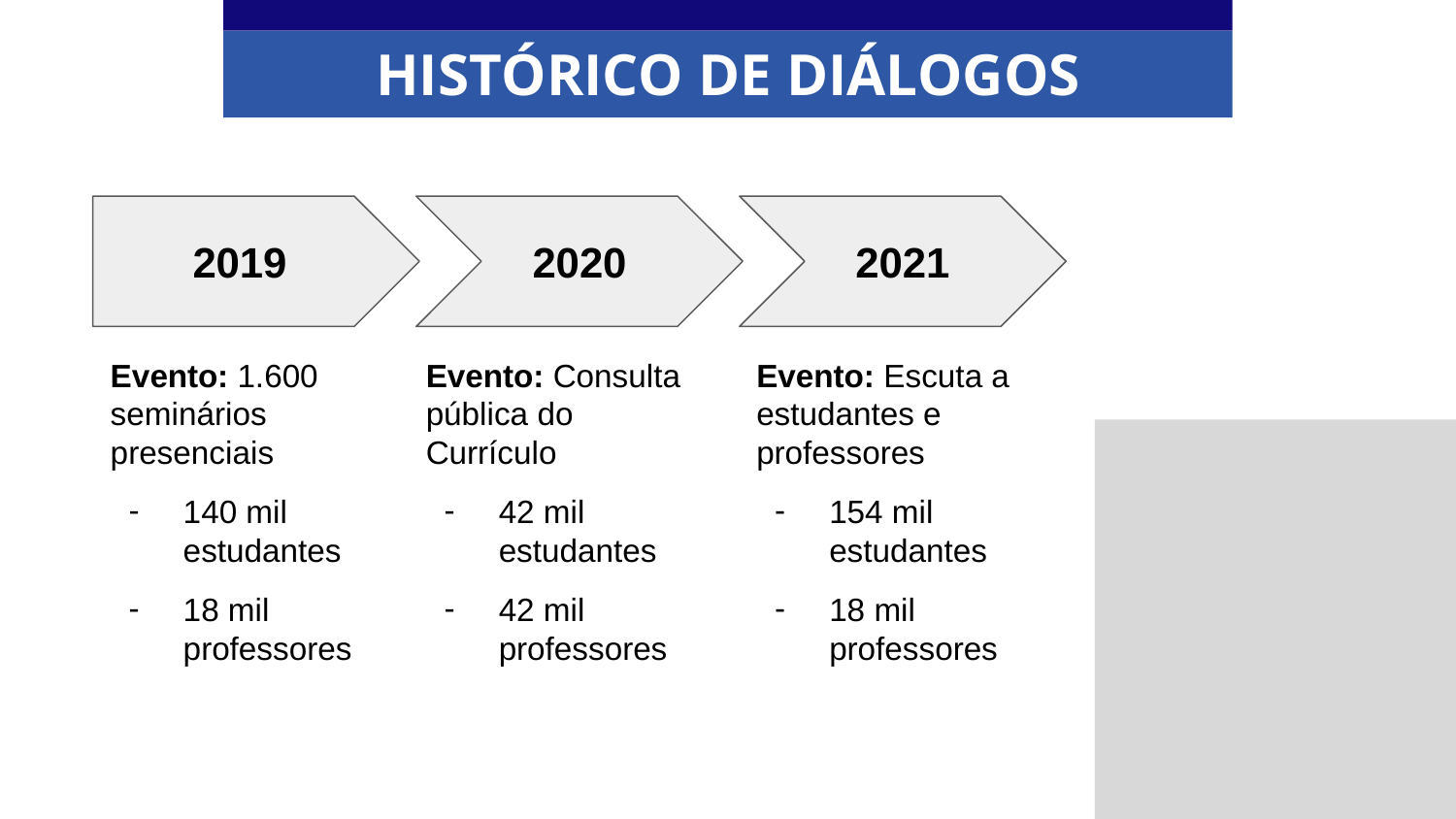

HISTÓRICO DE DIÁLOGOS
2019
2020
2021
Evento: 1.600 seminários presenciais
140 mil estudantes
18 mil professores
Evento: Consulta pública do Currículo
42 mil estudantes
42 mil professores
Evento: Escuta a estudantes e professores
154 mil estudantes
18 mil professores